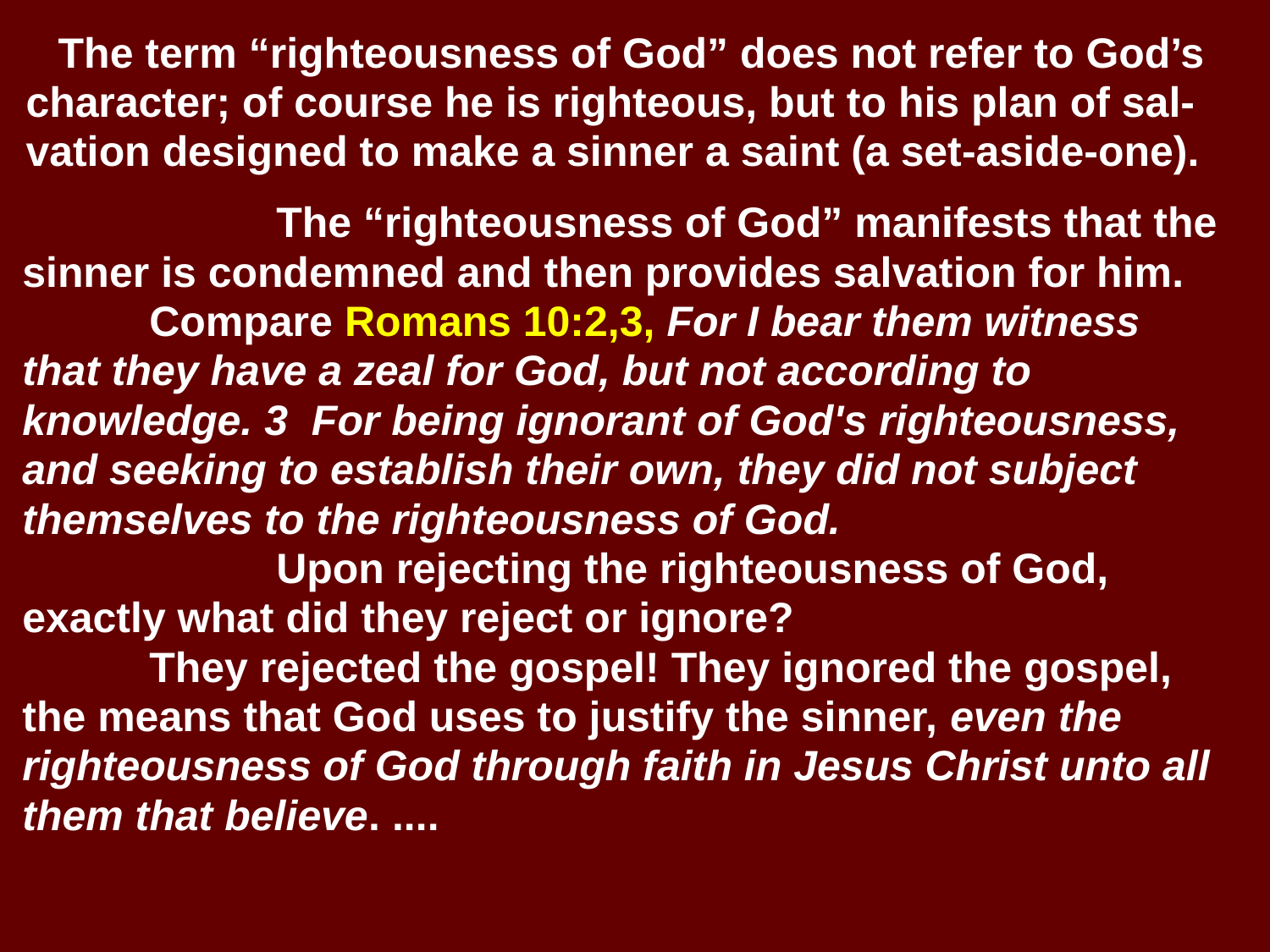

# The term “righteousness of God” does not refer to God’s character; of course he is righteous, but to his plan of sal-vation designed to make a sinner a saint (a set-aside-one).
		The “righteousness of God” manifests that the sinner is condemned and then provides salvation for him.
	Compare Romans 10:2,3, For I bear them witness that they have a zeal for God, but not according to knowledge. 3  For being ignorant of God's righteousness, and seeking to establish their own, they did not subject themselves to the righteousness of God.
		Upon rejecting the righteousness of God, exactly what did they reject or ignore?
	They rejected the gospel! They ignored the gospel, the means that God uses to justify the sinner, even the righteousness of God through faith in Jesus Christ unto all them that believe. ....